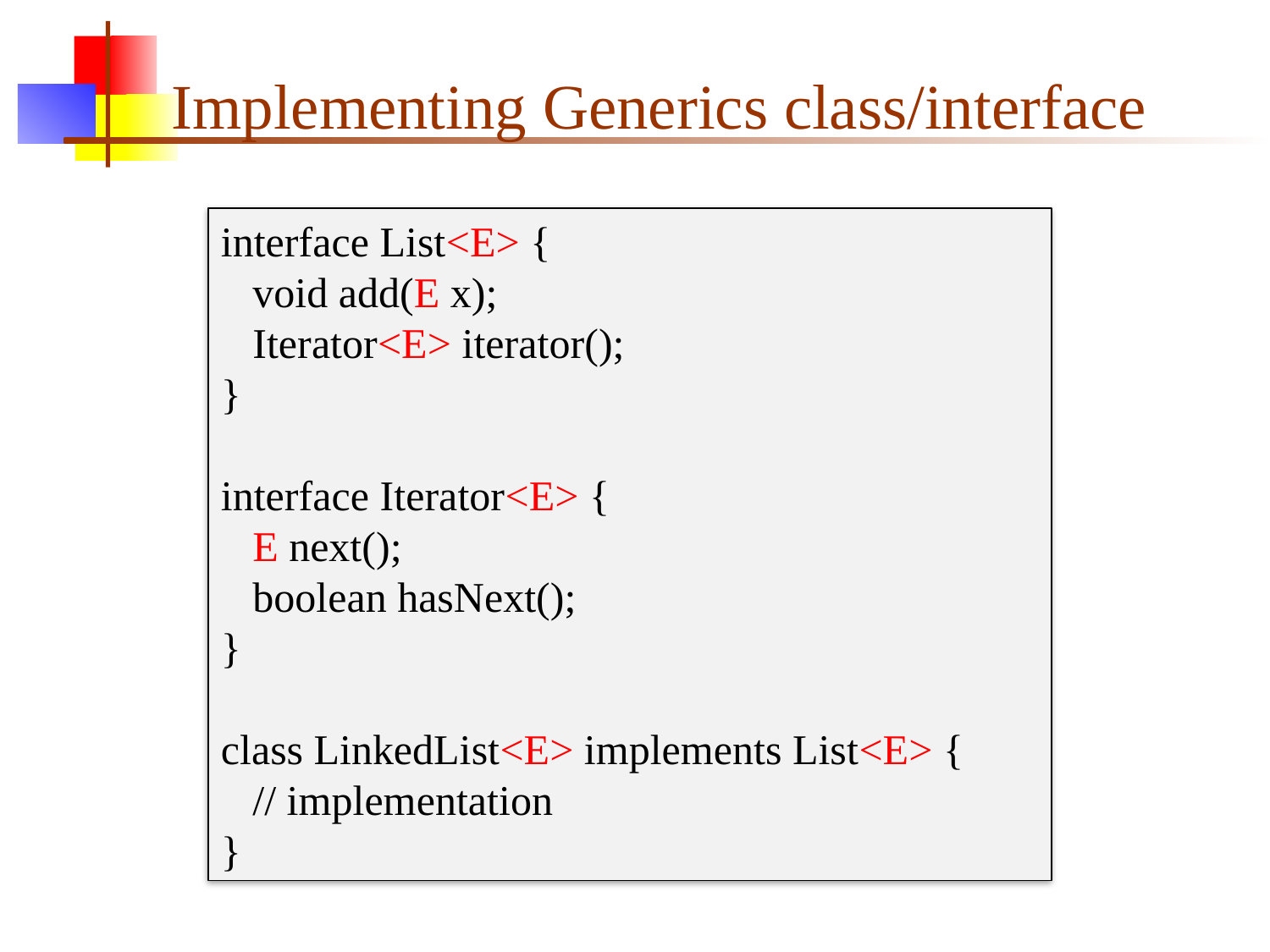

# Implementing Generics class/interface
interface List<E> {
   void add(E x);
   Iterator<E> iterator();
}

interface Iterator<E> {
   E next();
   boolean hasNext();
}

class LinkedList<E> implements List<E> {
   // implementation
}